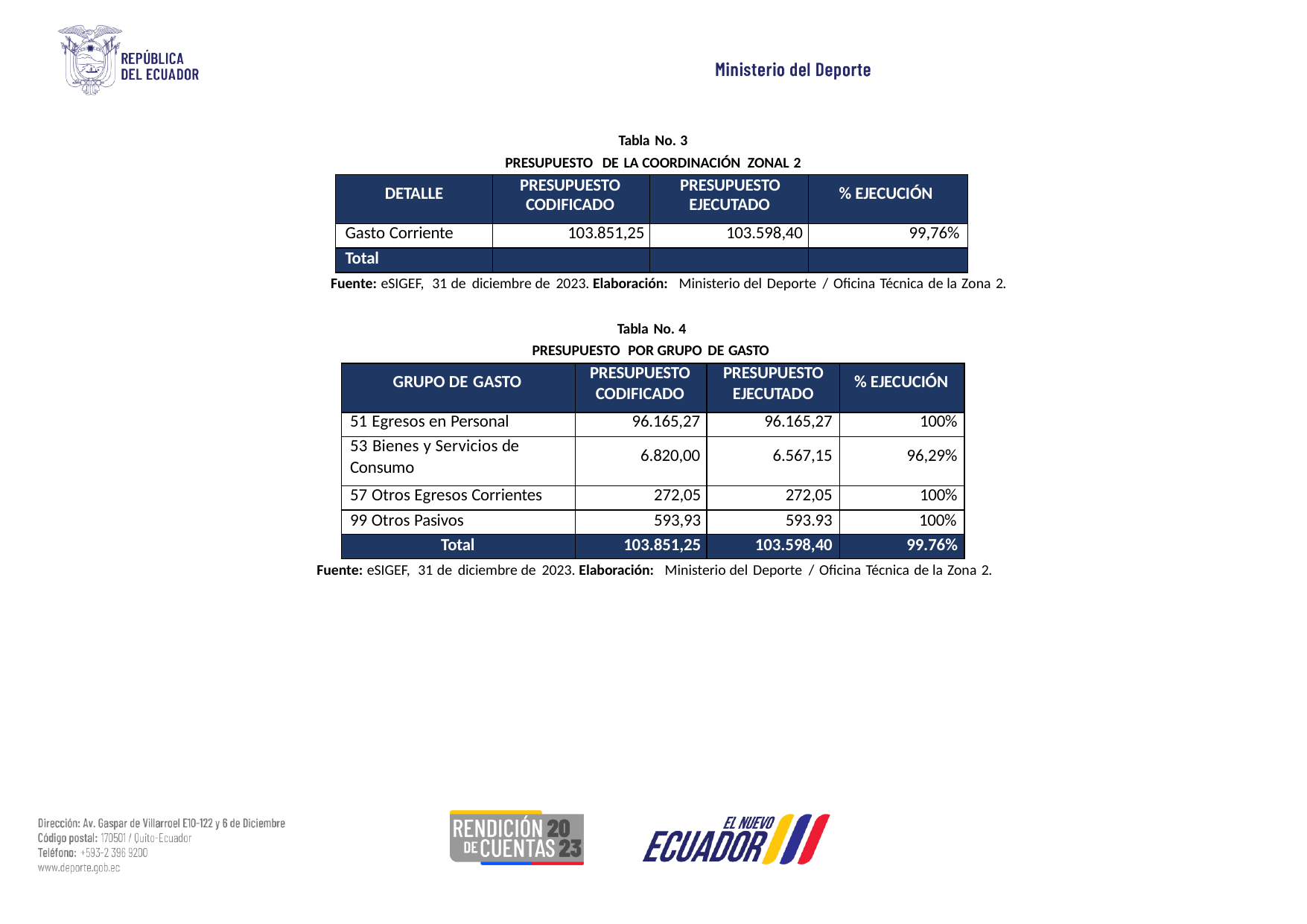

Tabla No. 3
PRESUPUESTO DE LA COORDINACIÓN ZONAL 2
| DETALLE | PRESUPUESTO CODIFICADO | PRESUPUESTO EJECUTADO | % EJECUCIÓN |
| --- | --- | --- | --- |
| Gasto Corriente | 103.851,25 | 103.598,40 | 99,76% |
| Total |  |  |  |
Fuente: eSIGEF, 31 de diciembre de 2023. Elaboración: Ministerio del Deporte / Oficina Técnica de la Zona 2.

Tabla No. 4 PRESUPUESTO POR GRUPO DE GASTO
| GRUPO DE GASTO | PRESUPUESTO CODIFICADO | PRESUPUESTO EJECUTADO | % EJECUCIÓN |
| --- | --- | --- | --- |
| 51 Egresos en Personal | 96.165,27 | 96.165,27 | 100% |
| 53 Bienes y Servicios de Consumo | 6.820,00 | 6.567,15 | 96,29% |
| 57 Otros Egresos Corrientes | 272,05 | 272,05 | 100% |
| 99 Otros Pasivos | 593,93 | 593.93 | 100% |
| Total | 103.851,25 | 103.598,40 | 99.76% |
Fuente: eSIGEF, 31 de diciembre de 2023. Elaboración: Ministerio del Deporte / Oficina Técnica de la Zona 2.